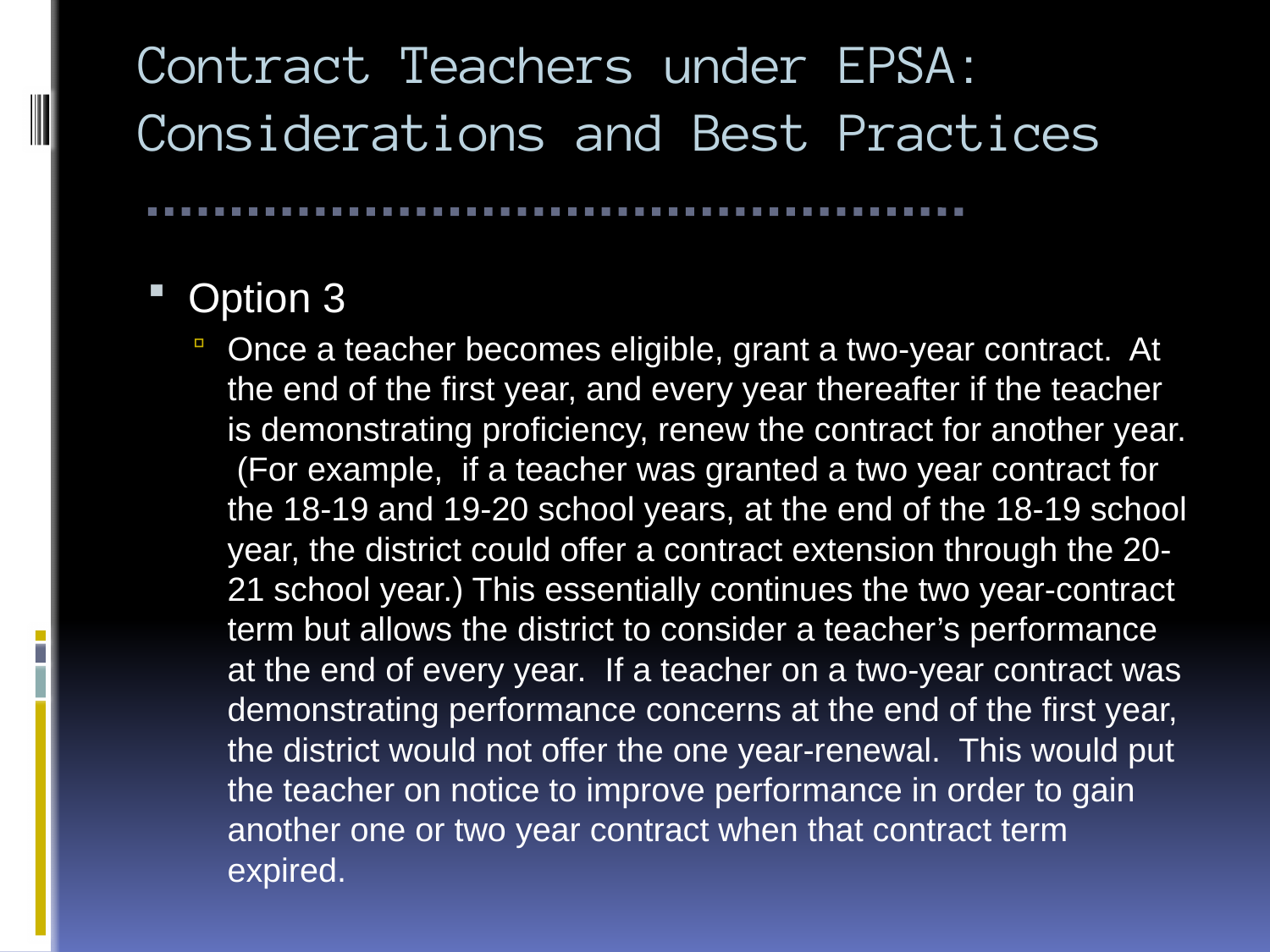

# Contract Teachers under EPSA: Considerations and Best Practices
Option 3
Once a teacher becomes eligible, grant a two-year contract.  At the end of the first year, and every year thereafter if the teacher is demonstrating proficiency, renew the contract for another year.  (For example,  if a teacher was granted a two year contract for the 18-19 and 19-20 school years, at the end of the 18-19 school year, the district could offer a contract extension through the 20-21 school year.) This essentially continues the two year-contract term but allows the district to consider a teacher’s performance at the end of every year.  If a teacher on a two-year contract was demonstrating performance concerns at the end of the first year, the district would not offer the one year-renewal.  This would put the teacher on notice to improve performance in order to gain another one or two year contract when that contract term expired.